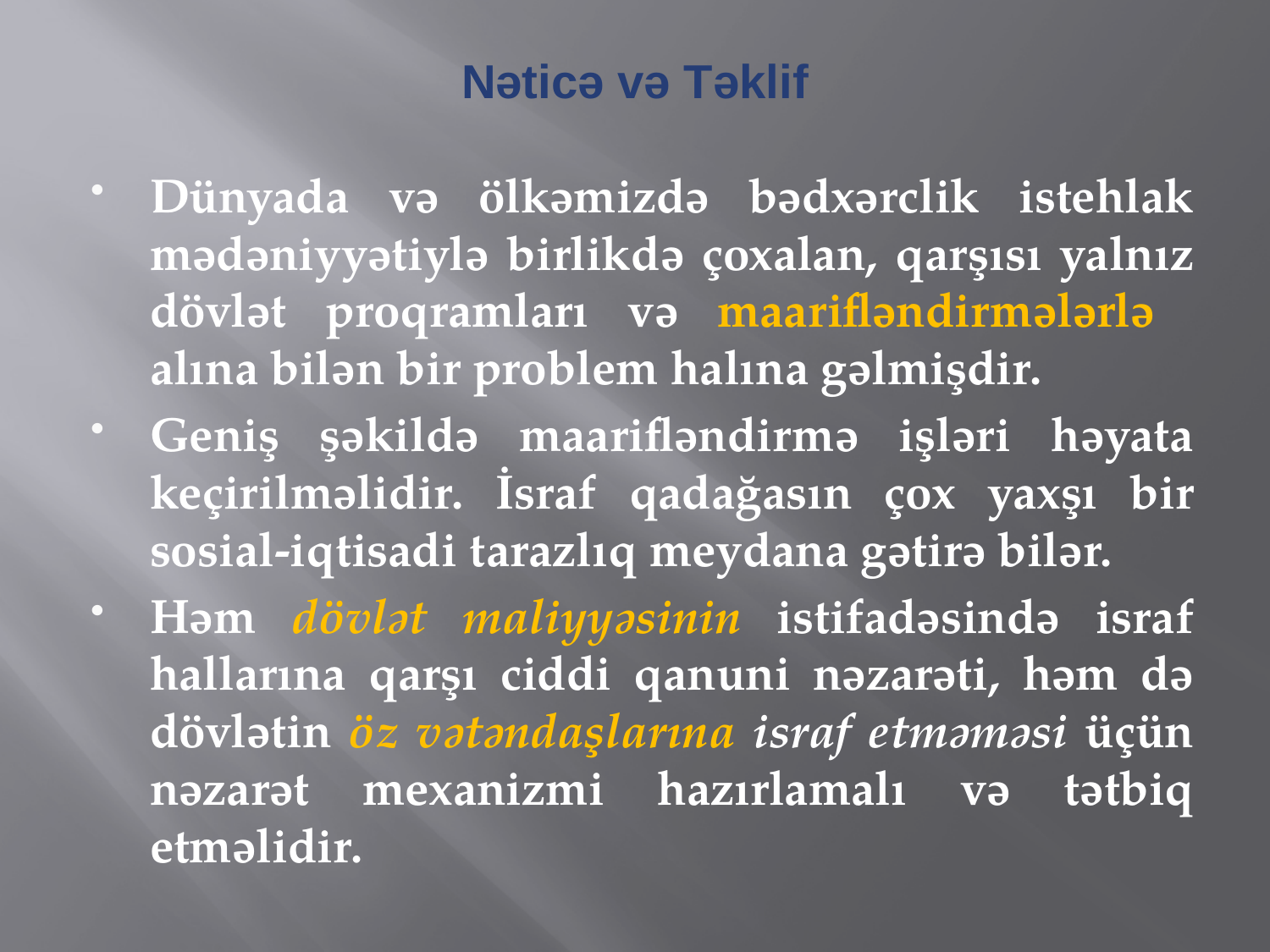

# Nəticə və Təklif
Dünyada və ölkəmizdə bədxərclik istehlak mədəniyyətiylə birlikdə çoxalan, qarşısı yalnız dövlət proqramları və maarifləndirmələrlə  alına bilən bir problem halına gəlmişdir.
Geniş şəkildə maarifləndirmə işləri həyata keçirilməlidir. İsraf qadağasın çox yaxşı bir sosial-iqtisadi tarazlıq meydana gətirə bilər.
Həm dövlət maliyyəsinin istifadəsində israf hallarına qarşı ciddi qanuni nəzarəti, həm də dövlətin öz vətəndaşlarına israf etməməsi üçün nəzarət mexanizmi hazırlamalı və tətbiq etməlidir.